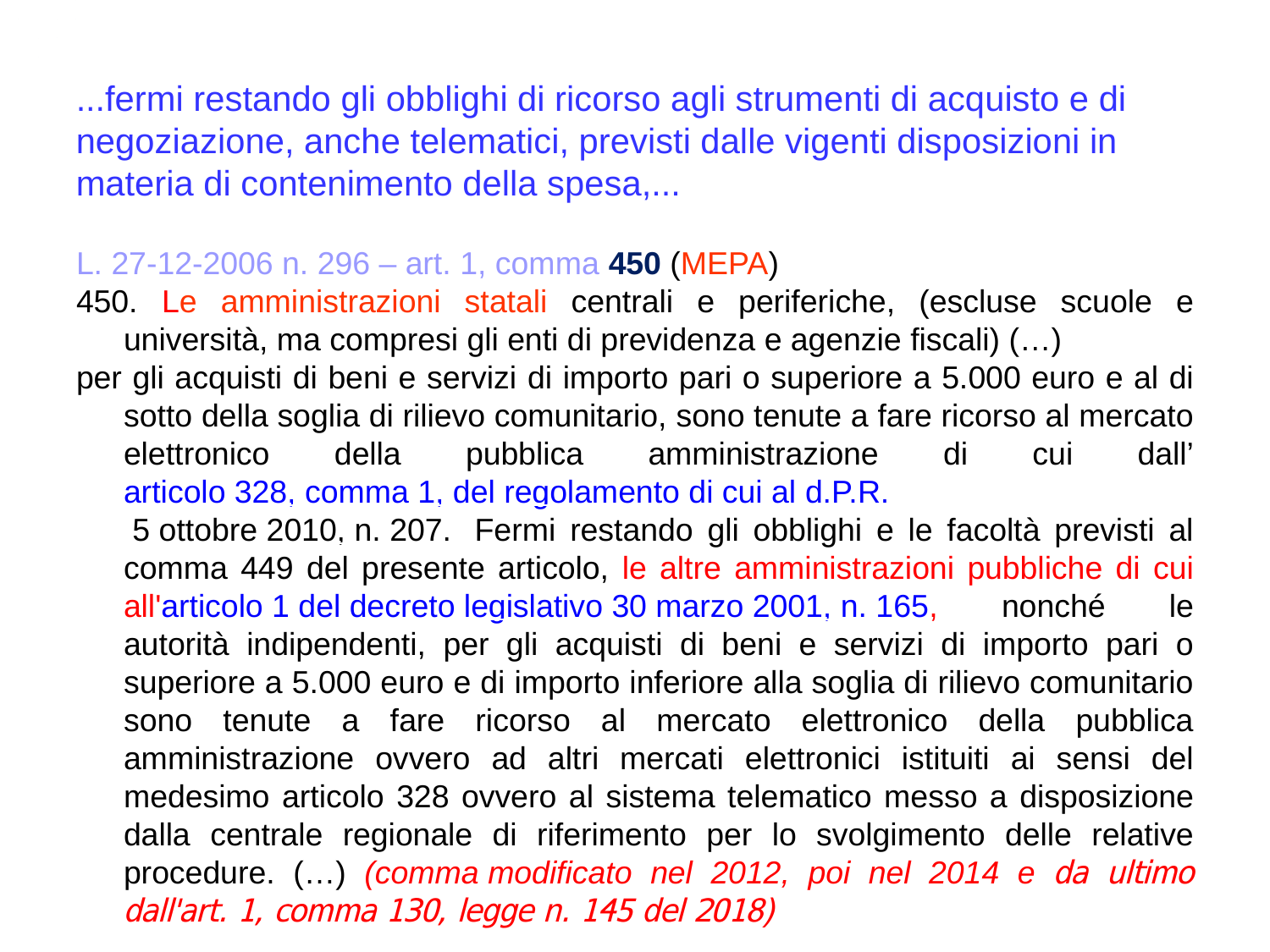

...fermi restando gli obblighi di ricorso agli strumenti di acquisto e di negoziazione, anche telematici, previsti dalle vigenti disposizioni in materia di contenimento della spesa,...
L. 27-12-2006 n. 296 – art. 1, comma 450 (MEPA)
450. Le amministrazioni statali centrali e periferiche, (escluse scuole e università, ma compresi gli enti di previdenza e agenzie fiscali) (…)
per gli acquisti di beni e servizi di importo pari o superiore a 5.000 euro e al di sotto della soglia di rilievo comunitario, sono tenute a fare ricorso al mercato elettronico della pubblica amministrazione di cui dall’articolo 328, comma 1, del regolamento di cui al d.P.R. 5 ottobre 2010, n. 207.  Fermi restando gli obblighi e le facoltà previsti al comma 449 del presente articolo, le altre amministrazioni pubbliche di cui all'articolo 1 del decreto legislativo 30 marzo 2001, n. 165, nonché le autorità indipendenti, per gli acquisti di beni e servizi di importo pari o superiore a 5.000 euro e di importo inferiore alla soglia di rilievo comunitario sono tenute a fare ricorso al mercato elettronico della pubblica amministrazione ovvero ad altri mercati elettronici istituiti ai sensi del medesimo articolo 328 ovvero al sistema telematico messo a disposizione dalla centrale regionale di riferimento per lo svolgimento delle relative procedure. (…) (comma modificato nel 2012, poi nel 2014 e da ultimo dall'art. 1, comma 130, legge n. 145 del 2018)